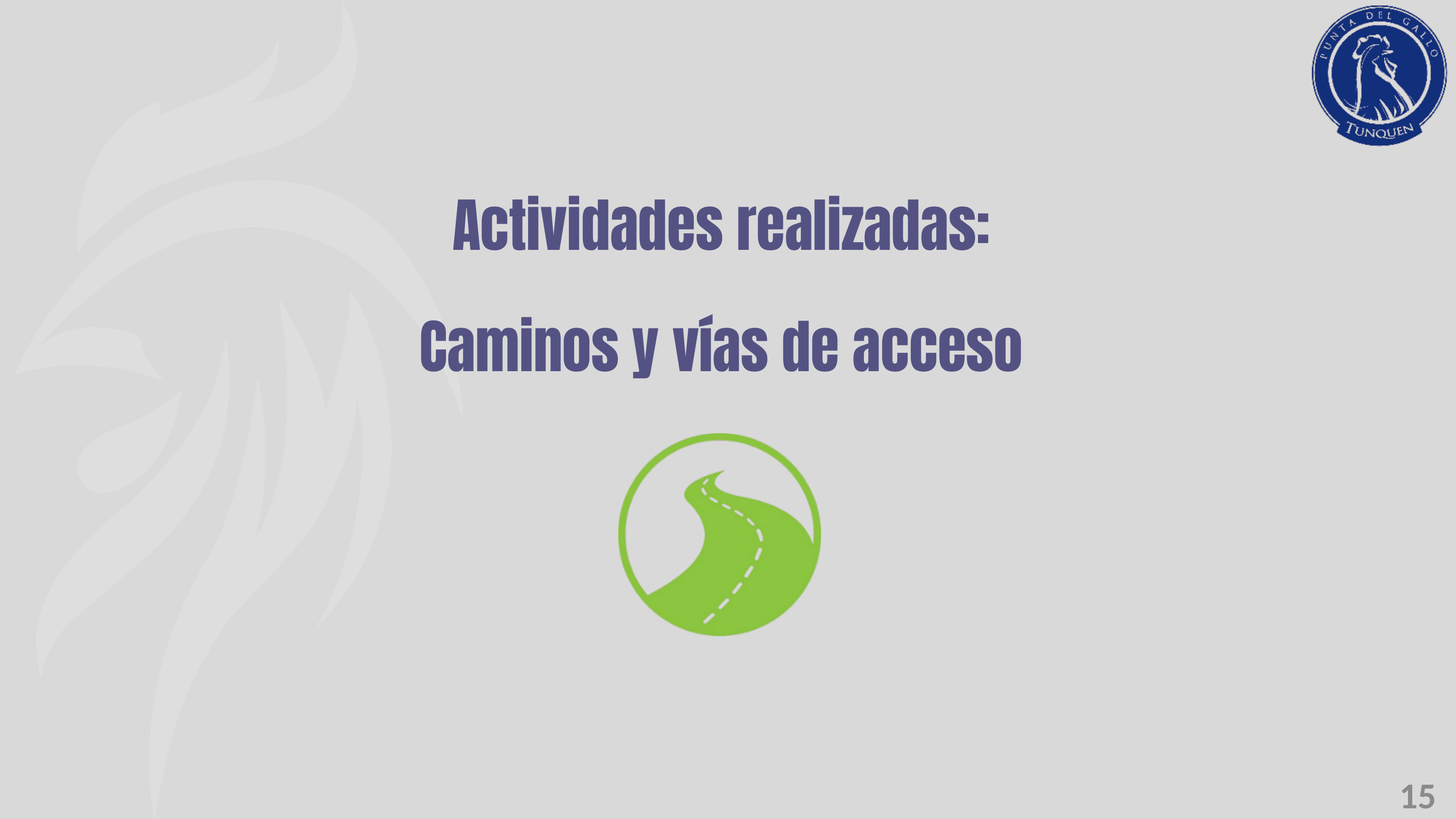

Actividades realizadas:
Caminos y vías de acceso

15